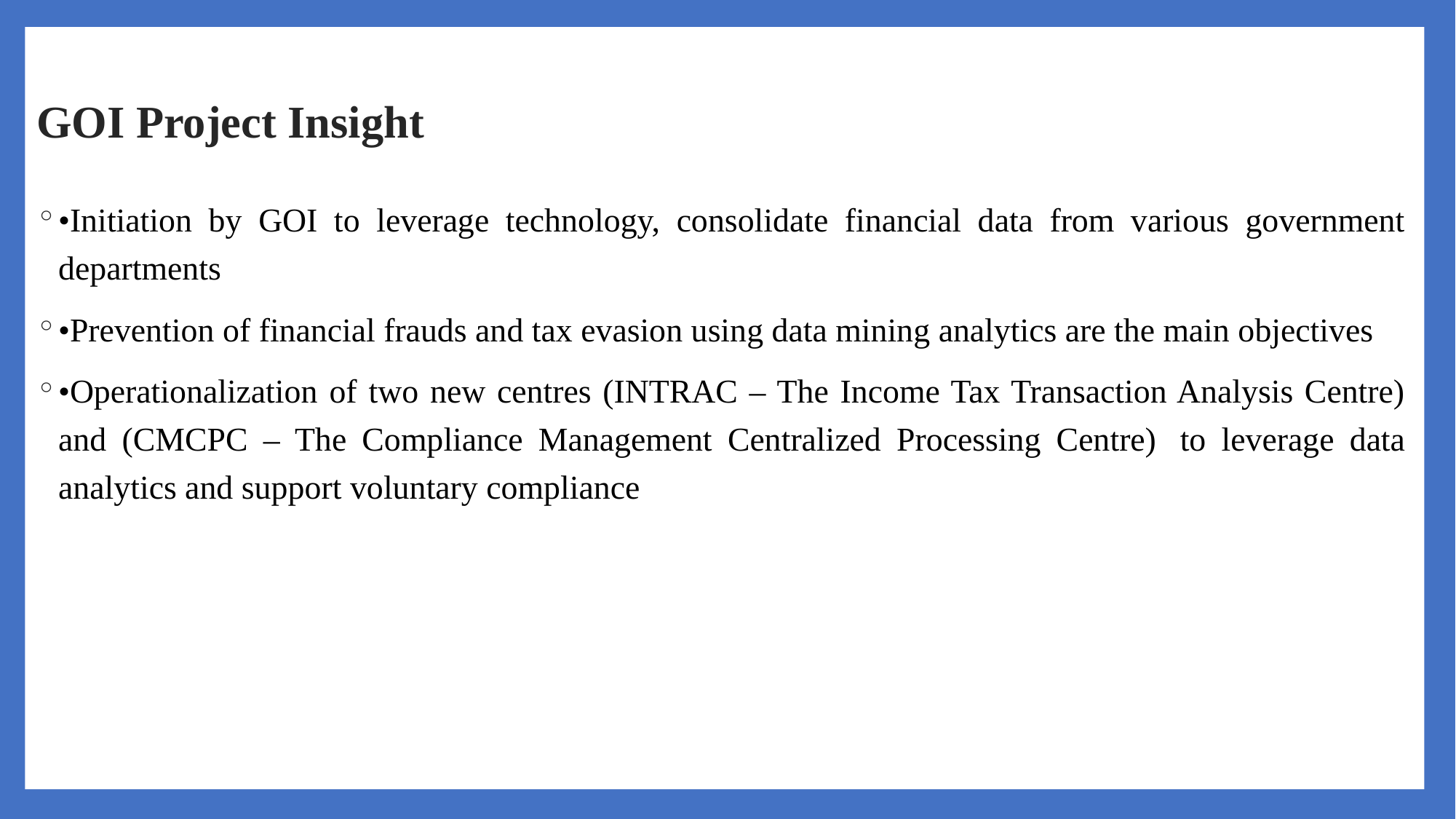

# GOI Project Insight
•Initiation by GOI to leverage technology, consolidate financial data from various government departments
•Prevention of financial frauds and tax evasion using data mining analytics are the main objectives
•Operationalization of two new centres (INTRAC – The Income Tax Transaction Analysis Centre) and (CMCPC – The Compliance Management Centralized Processing Centre)  to leverage data analytics and support voluntary compliance